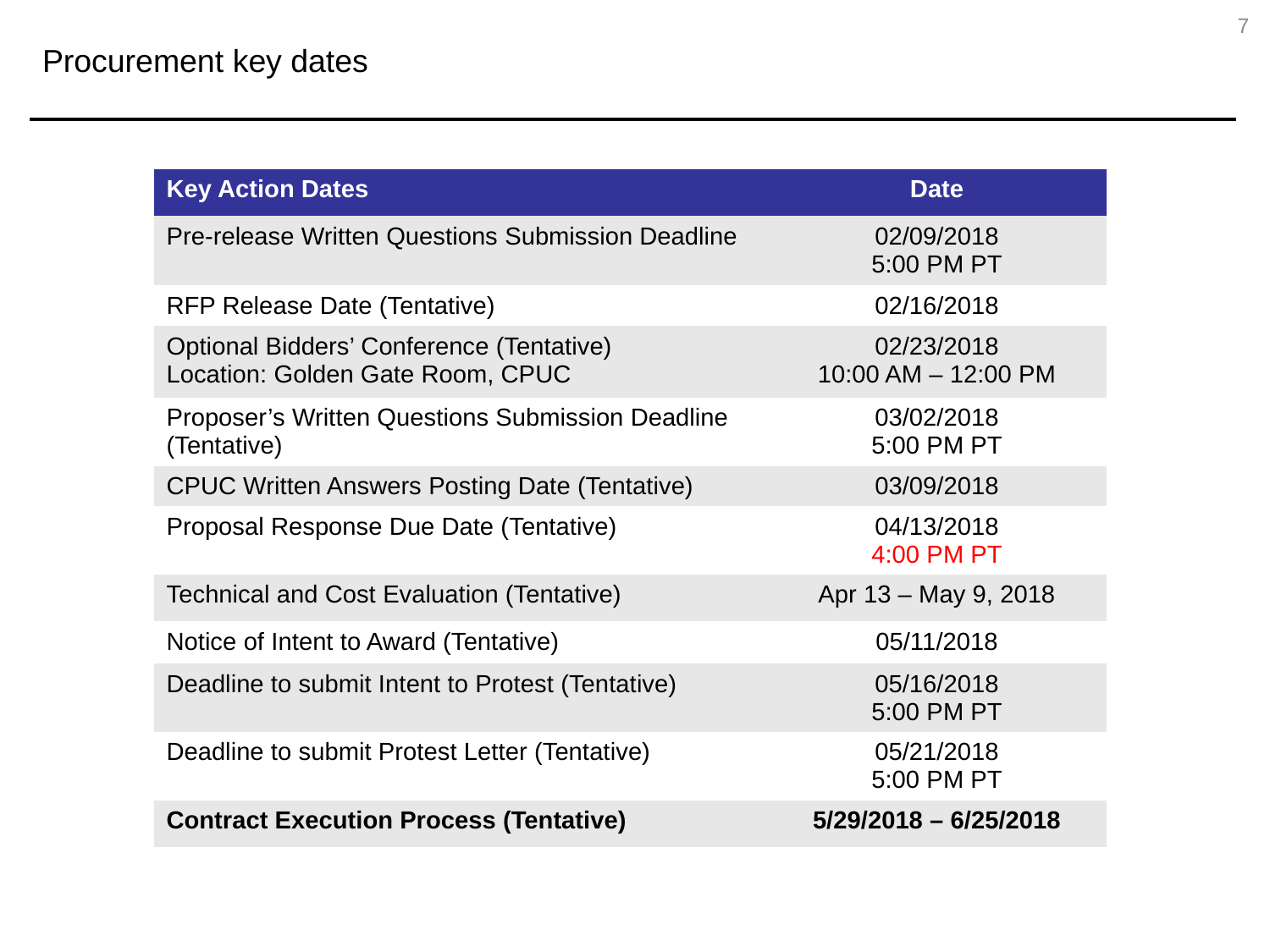

Procurement key dates
7
| Key Action Dates | Date |
| --- | --- |
| Pre-release Written Questions Submission Deadline | 02/09/2018 5:00 PM PT |
| RFP Release Date (Tentative) | 02/16/2018 |
| Optional Bidders’ Conference (Tentative) Location: Golden Gate Room, CPUC | 02/23/2018 10:00 AM – 12:00 PM |
| Proposer’s Written Questions Submission Deadline (Tentative) | 03/02/2018 5:00 PM PT |
| CPUC Written Answers Posting Date (Tentative) | 03/09/2018 |
| Proposal Response Due Date (Tentative) | 04/13/2018 4:00 PM PT |
| Technical and Cost Evaluation (Tentative) | Apr 13 – May 9, 2018 |
| Notice of Intent to Award (Tentative) | 05/11/2018 |
| Deadline to submit Intent to Protest (Tentative) | 05/16/2018 5:00 PM PT |
| Deadline to submit Protest Letter (Tentative) | 05/21/2018 5:00 PM PT |
| Contract Execution Process (Tentative) | 5/29/2018 – 6/25/2018 |